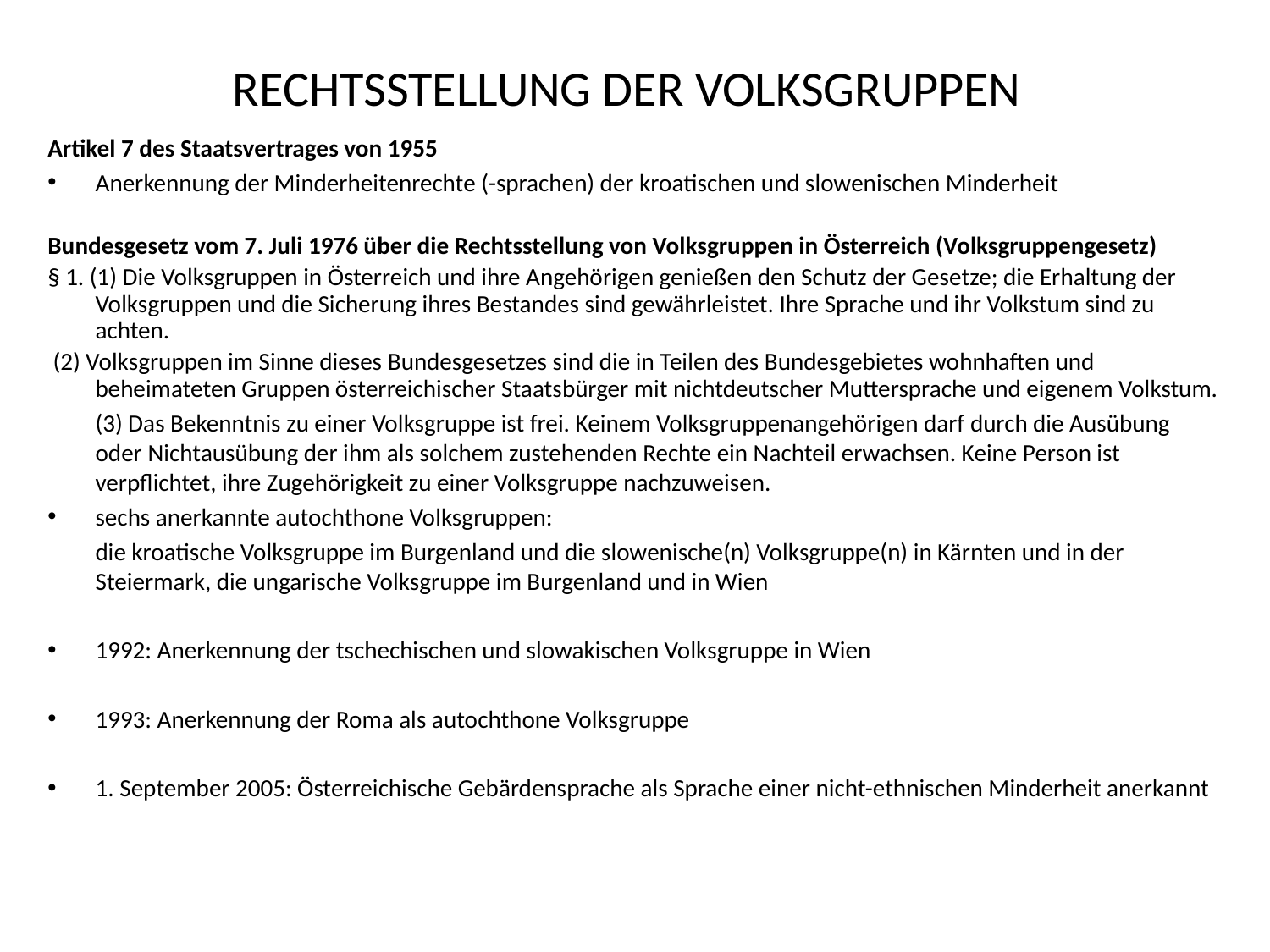

RECHTSSTELLUNG DER VOLKSGRUPPEN
Artikel 7 des Staatsvertrages von 1955
Anerkennung der Minderheitenrechte (-sprachen) der kroatischen und slowenischen Minderheit

Bundesgesetz vom 7. Juli 1976 über die Rechtsstellung von Volksgruppen in Österreich (Volksgruppengesetz)
§ 1. (1) Die Volksgruppen in Österreich und ihre Angehörigen genießen den Schutz der Gesetze; die Erhaltung der Volksgruppen und die Sicherung ihres Bestandes sind gewährleistet. Ihre Sprache und ihr Volkstum sind zu achten.
 (2) Volksgruppen im Sinne dieses Bundesgesetzes sind die in Teilen des Bundesgebietes wohnhaften und beheimateten Gruppen österreichischer Staatsbürger mit nichtdeutscher Muttersprache und eigenem Volkstum.
	(3) Das Bekenntnis zu einer Volksgruppe ist frei. Keinem Volksgruppenangehörigen darf durch die Ausübung oder Nichtausübung der ihm als solchem zustehenden Rechte ein Nachteil erwachsen. Keine Person ist verpflichtet, ihre Zugehörigkeit zu einer Volksgruppe nachzuweisen.
sechs anerkannte autochthone Volksgruppen:
	die kroatische Volksgruppe im Burgenland und die slowenische(n) Volksgruppe(n) in Kärnten und in der Steiermark, die ungarische Volksgruppe im Burgenland und in Wien

1992: Anerkennung der tschechischen und slowakischen Volksgruppe in Wien

1993: Anerkennung der Roma als autochthone Volksgruppe

1. September 2005: Österreichische Gebärdensprache als Sprache einer nicht-ethnischen Minderheit anerkannt